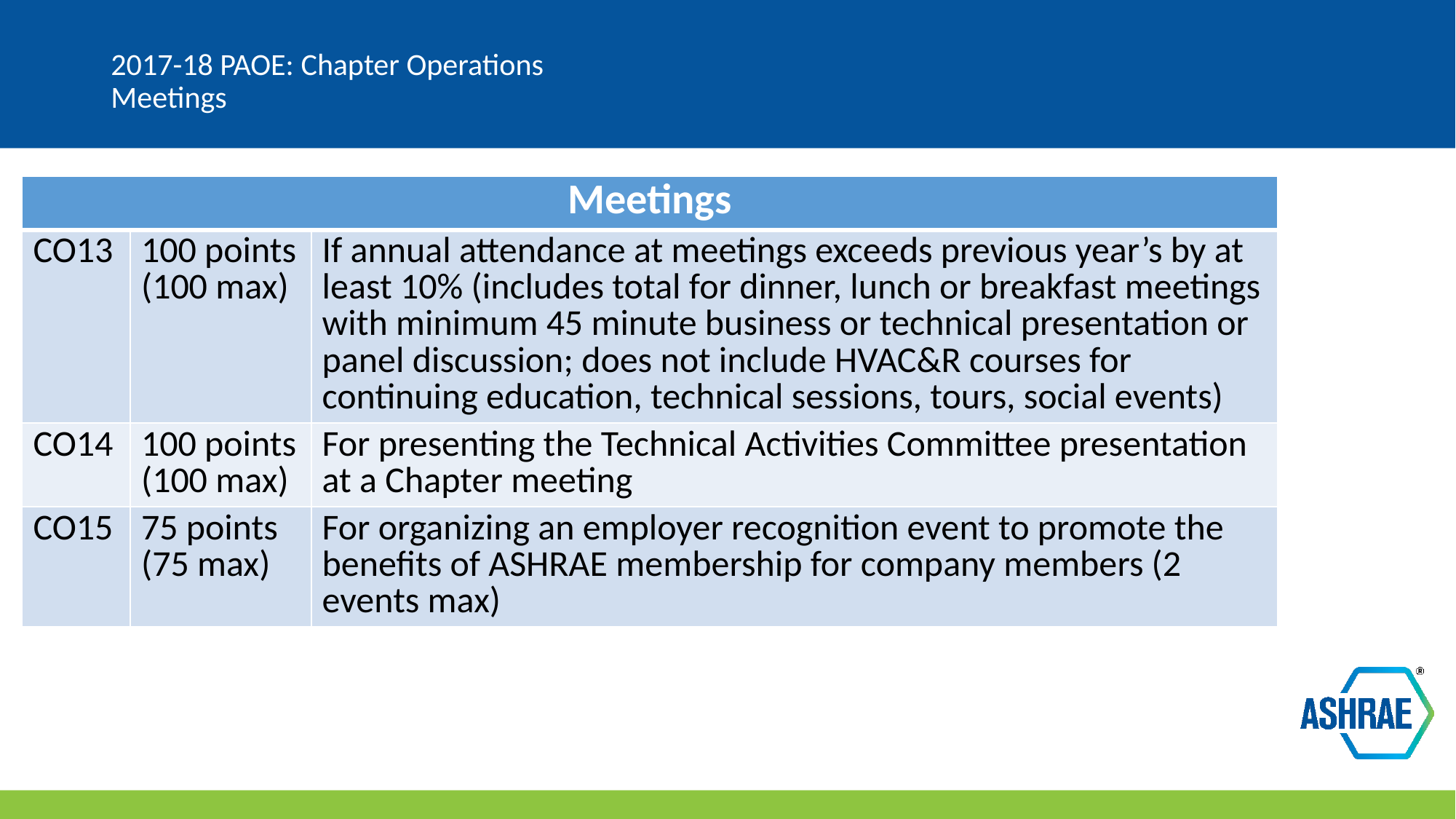

# 2017-18 PAOE: Chapter Operations Meetings
| Meetings |  |  |
| --- | --- | --- |
| CO13 | 100 points (100 max) | If annual attendance at meetings exceeds previous year’s by at least 10% (includes total for dinner, lunch or breakfast meetings with minimum 45 minute business or technical presentation or panel discussion; does not include HVAC&R courses for continuing education, technical sessions, tours, social events) |
| CO14 | 100 points (100 max) | For presenting the Technical Activities Committee presentation at a Chapter meeting |
| CO15 | 75 points (75 max) | For organizing an employer recognition event to promote the benefits of ASHRAE membership for company members (2 events max) |